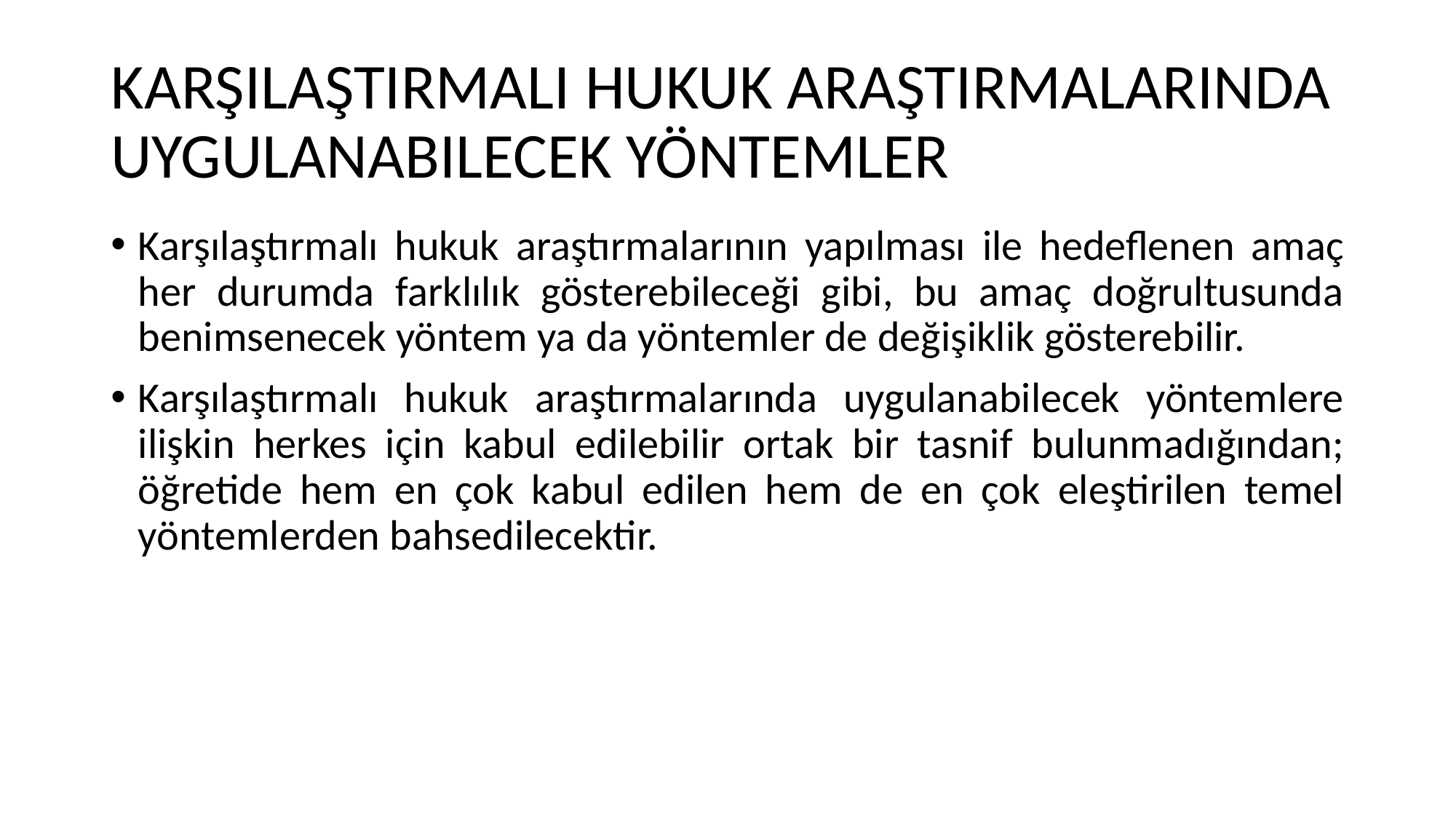

# KARŞILAŞTIRMALI HUKUK ARAŞTIRMALARINDA UYGULANABILECEK YÖNTEMLER
Karşılaştırmalı hukuk araştırmalarının yapılması ile hedeflenen amaç her durumda farklılık gösterebileceği gibi, bu amaç doğrultusunda benimsenecek yöntem ya da yöntemler de değişiklik gösterebilir.
Karşılaştırmalı hukuk araştırmalarında uygulanabilecek yöntemlere ilişkin herkes için kabul edilebilir ortak bir tasnif bulunmadığından; öğretide hem en çok kabul edilen hem de en çok eleştirilen temel yöntemlerden bahsedilecektir.